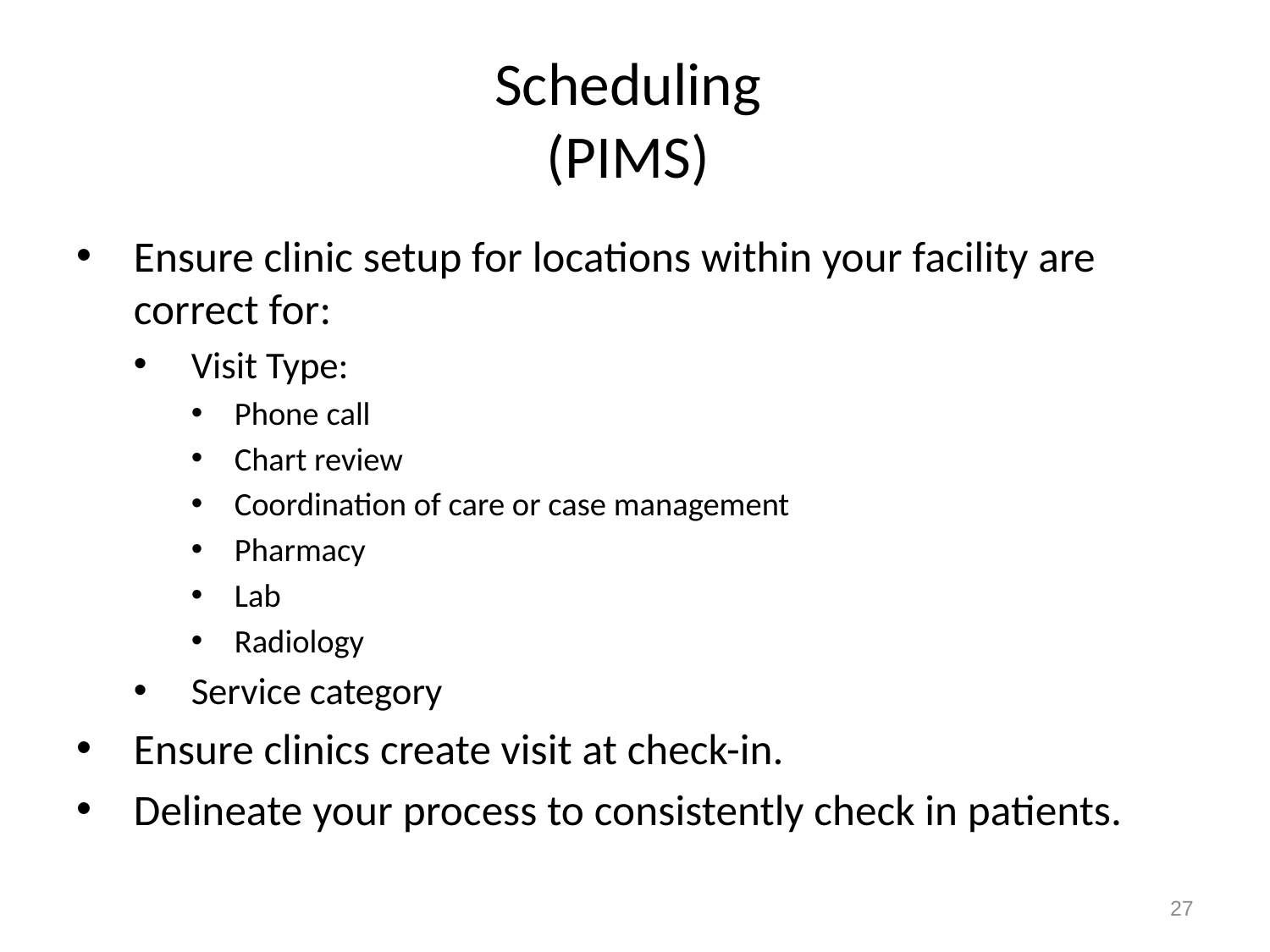

# Scheduling (PIMS)
Ensure clinic setup for locations within your facility are correct for:
Visit Type:
Phone call
Chart review
Coordination of care or case management
Pharmacy
Lab
Radiology
Service category
Ensure clinics create visit at check-in.
Delineate your process to consistently check in patients.

27